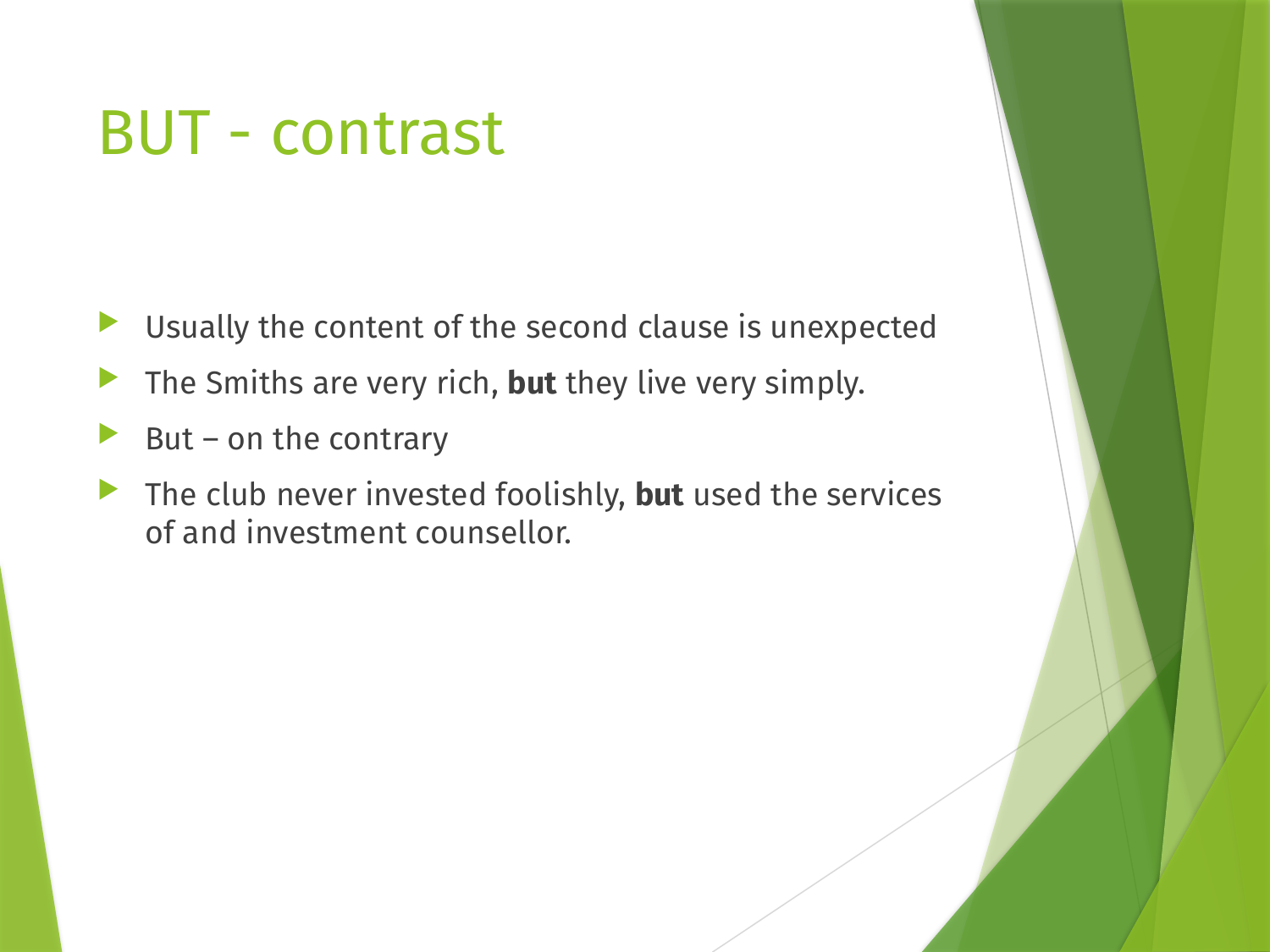

# BUT - contrast
Usually the content of the second clause is unexpected
The Smiths are very rich, but they live very simply.
But – on the contrary
The club never invested foolishly, but used the services of and investment counsellor.